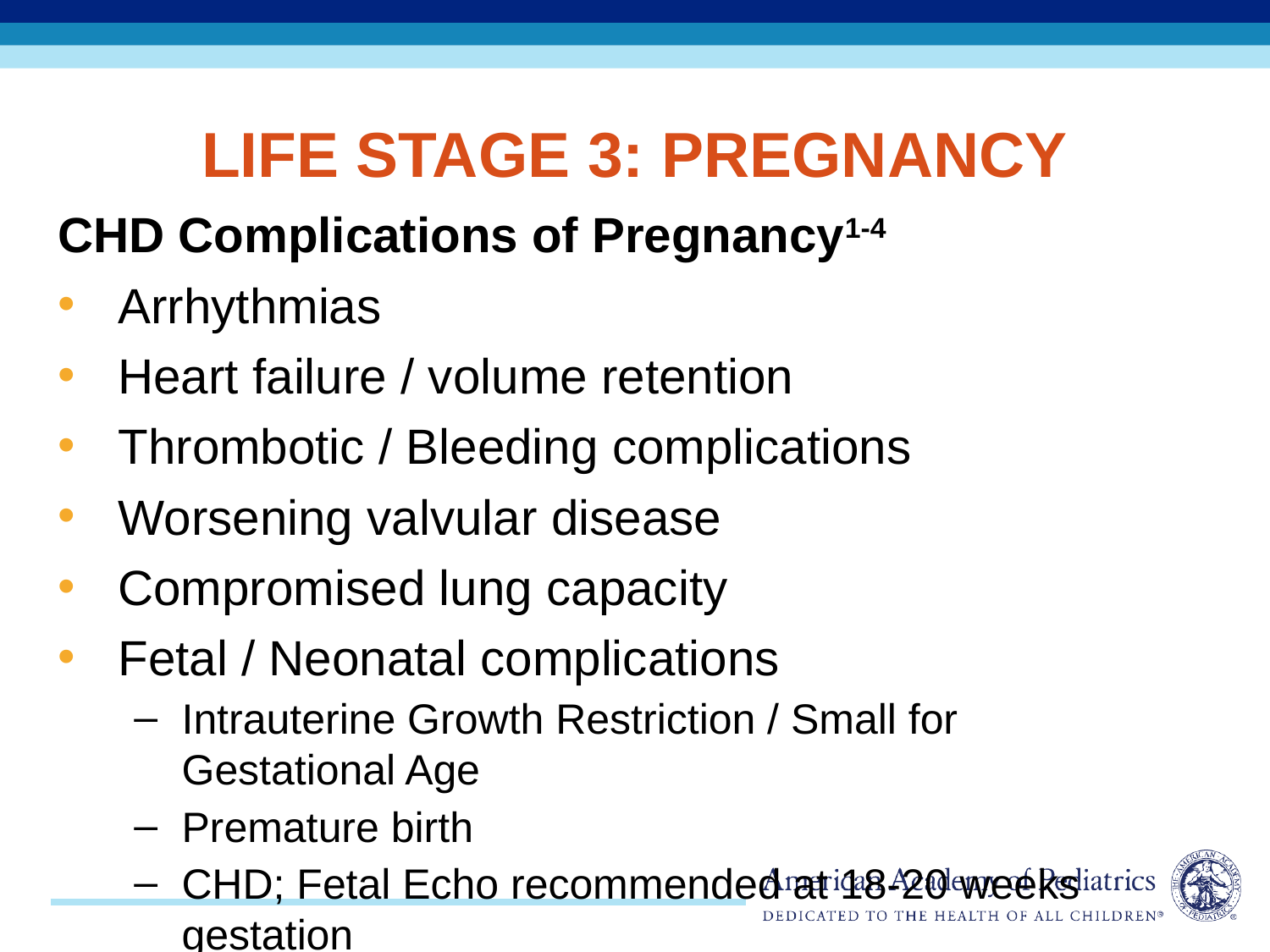

# Life Stage 3: Pregnancy
CHD Complications of Pregnancy1-4
Arrhythmias
Heart failure / volume retention
Thrombotic / Bleeding complications
Worsening valvular disease
Compromised lung capacity
Fetal / Neonatal complications
Intrauterine Growth Restriction / Small for Gestational Age
Premature birth
CHD; Fetal Echo recommended at 18-20 weeks gestation